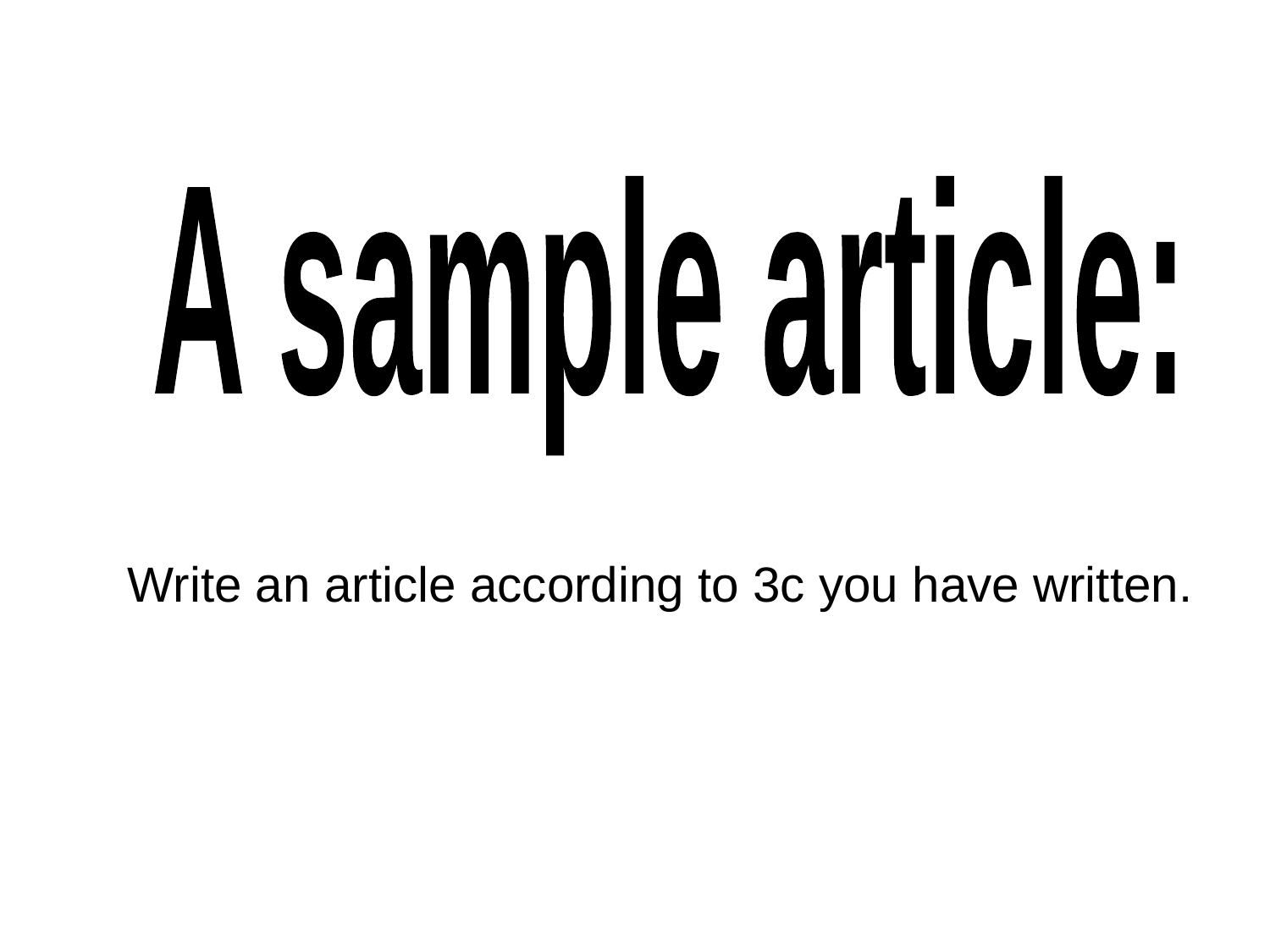

A sample article:
Write an article according to 3c you have written.